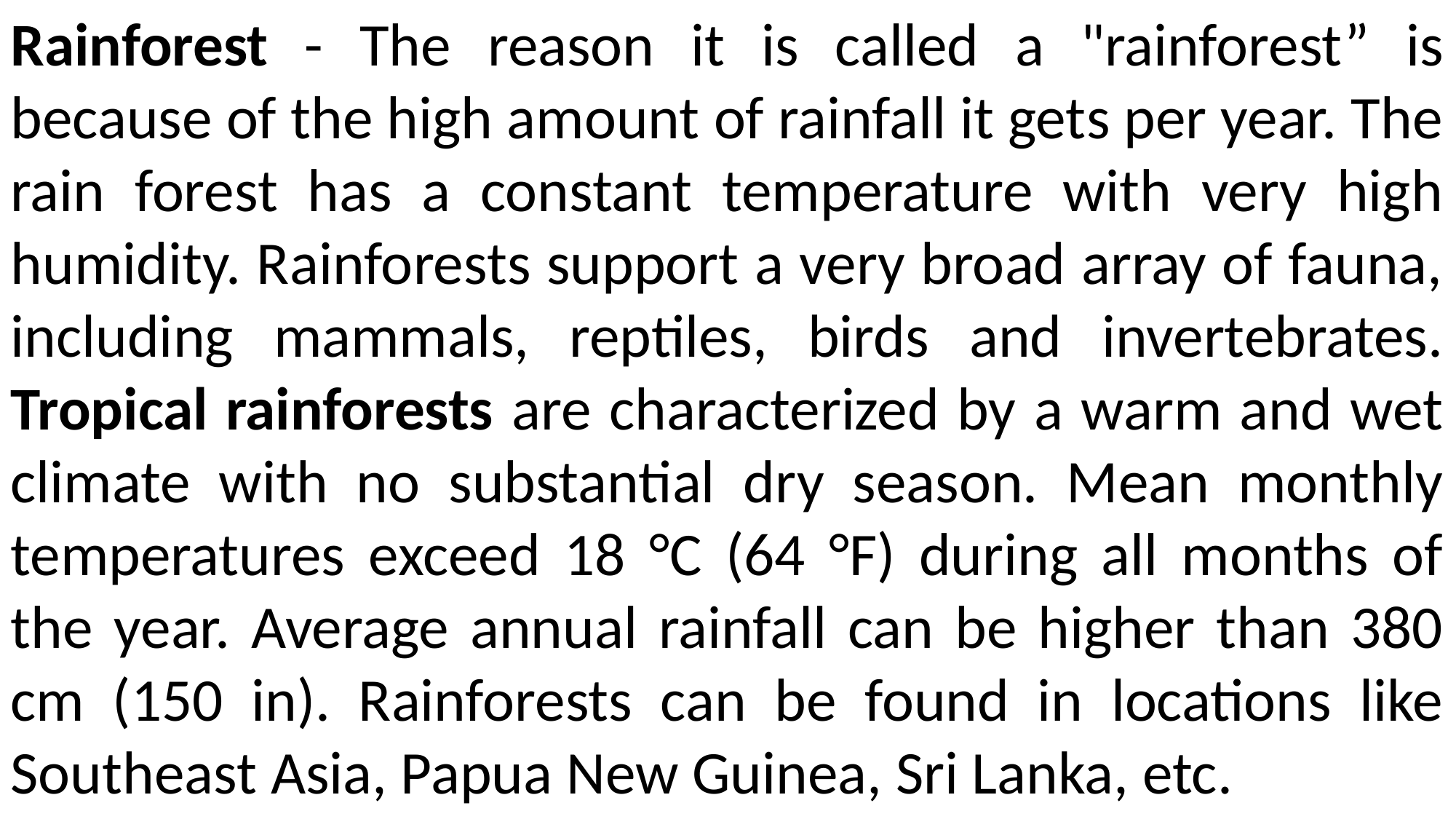

Rainforest - The reason it is called a "rainforest” is because of the high amount of rainfall it gets per year. The rain forest has a constant temperature with very high humidity. Rainforests support a very broad array of fauna, including mammals, reptiles, birds and invertebrates. Tropical rainforests are characterized by a warm and wet climate with no substantial dry season. Mean monthly temperatures exceed 18 °C (64 °F) during all months of the year. Average annual rainfall can be higher than 380 cm (150 in). Rainforests can be found in locations like Southeast Asia, Papua New Guinea, Sri Lanka, etc.